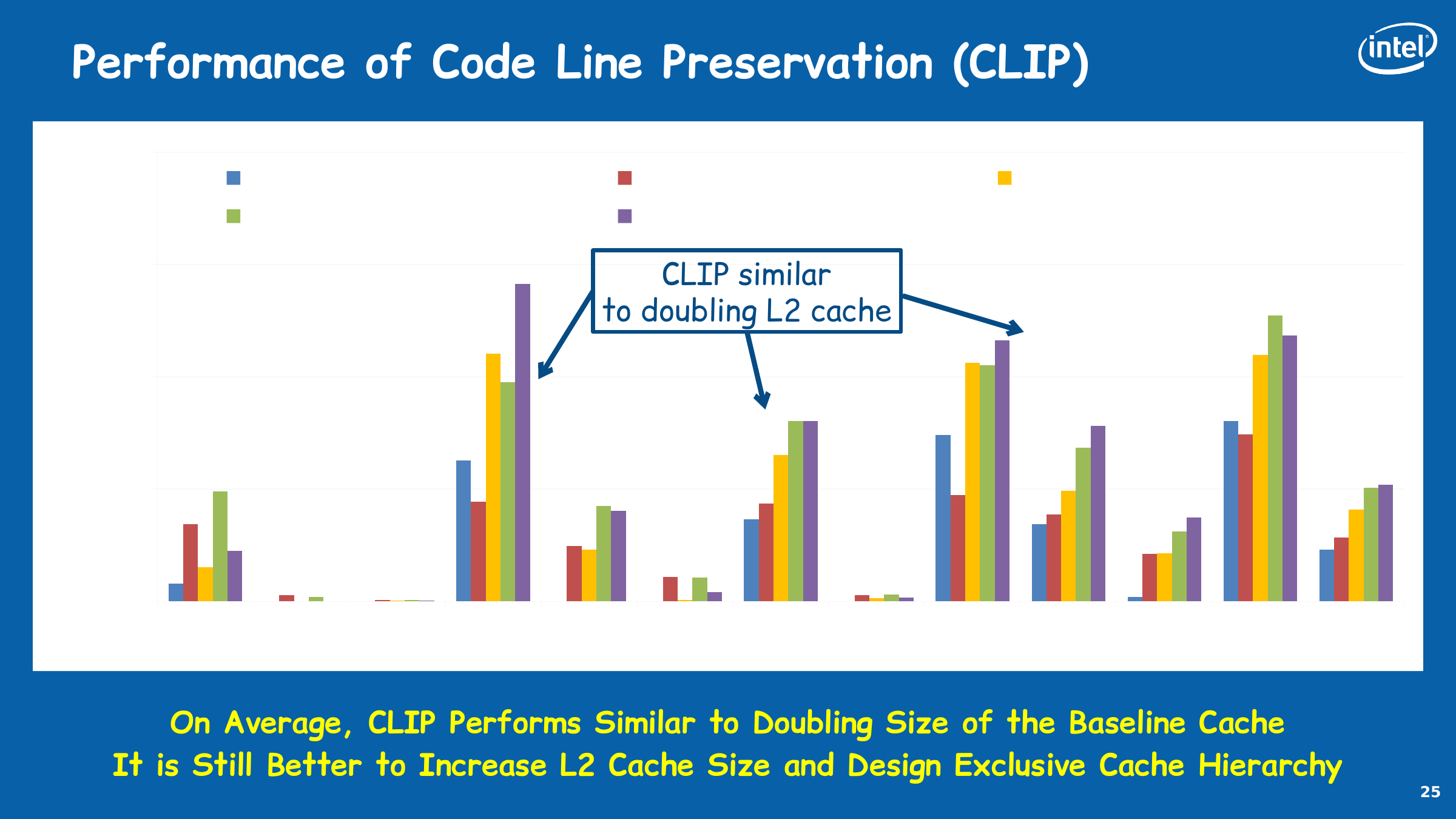

# Performance of Code Line Preservation (CLIP)

### Chart

| Category | 256KB L2 / 2MB L3 (Inclusive+CLIP) | 512KB L2 / 1.5MB L3 (Exclusive) | 512KB L2 / 1.5MB L3 (Exclusive+CLIP) | 1MB L2 / 1MB L3 (Exclusive) | 1MB L2 / 1MB L3 (Exclusive+CLIP) |
|---|---|---|---|---|---|
| mgs | 1.0078347031262 | 1.03432204920698 | 1.0151701359551424 | 1.0489902091838579 | 1.022543974191566 |
| tpch | 0.9941444815142644 | 1.0027766490586483 | 0.9962892353782257 | 1.0018623865637275 | 0.9968339347722477 |
| gidx | 1.0 | 1.0006321362253567 | 1.0004550970873787 | 1.0005926277112718 | 1.0002528317152104 |
| ibuy | 1.0626578472639807 | 1.0442643027934917 | 1.110222489476849 | 1.0976264069516535 | 1.1413108839446782 |
| ncpr | 1.0 | 1.0246392822469956 | 1.0231589814177564 | 1.042516152790332 | 1.0403647625602201 |
| ncps | 0.9913815715516919 | 1.0108922709638912 | 1.0006370142766141 | 1.0104819456878542 | 1.0042342713680819 |
| sap | 1.0364236309410495 | 1.0435750999428899 | 1.0651056539120503 | 1.0803540833809253 | 1.080271590836982 |
| sas | 1.0 | 1.002779869114496 | 1.0015549076773567 | 1.0030115248740372 | 1.0017492711370262 |
| sjap | 1.0739556010491973 | 1.0472580546554993 | 1.1063271703665793 | 1.1052760286116037 | 1.116115411681914 |
| sjbb | 1.0345034667249002 | 1.0386436920596536 | 1.049353059998908 | 1.0684199919387345 | 1.0781241469672982 |
| sweb | 1.0020301880130638 | 1.0211334019204388 | 1.0215376467472856 | 1.0312499999999998 | 1.0372495365875187 |
| tpcc | 1.0802197802197802 | 1.0743979015976473 | 1.109636517328825 | 1.1272553851045226 | 1.1184277261200337 |
| ALL | 1.0231205365453924 | 1.0285525845519268 | 1.0407304943248052 | 1.0506252040095372 | 1.0519619286121689 |
CLIP similar
to doubling L2 cache
On Average, CLIP Performs Similar to Doubling Size of the Baseline Cache
It is Still Better to Increase L2 Cache Size and Design Exclusive Cache Hierarchy
25